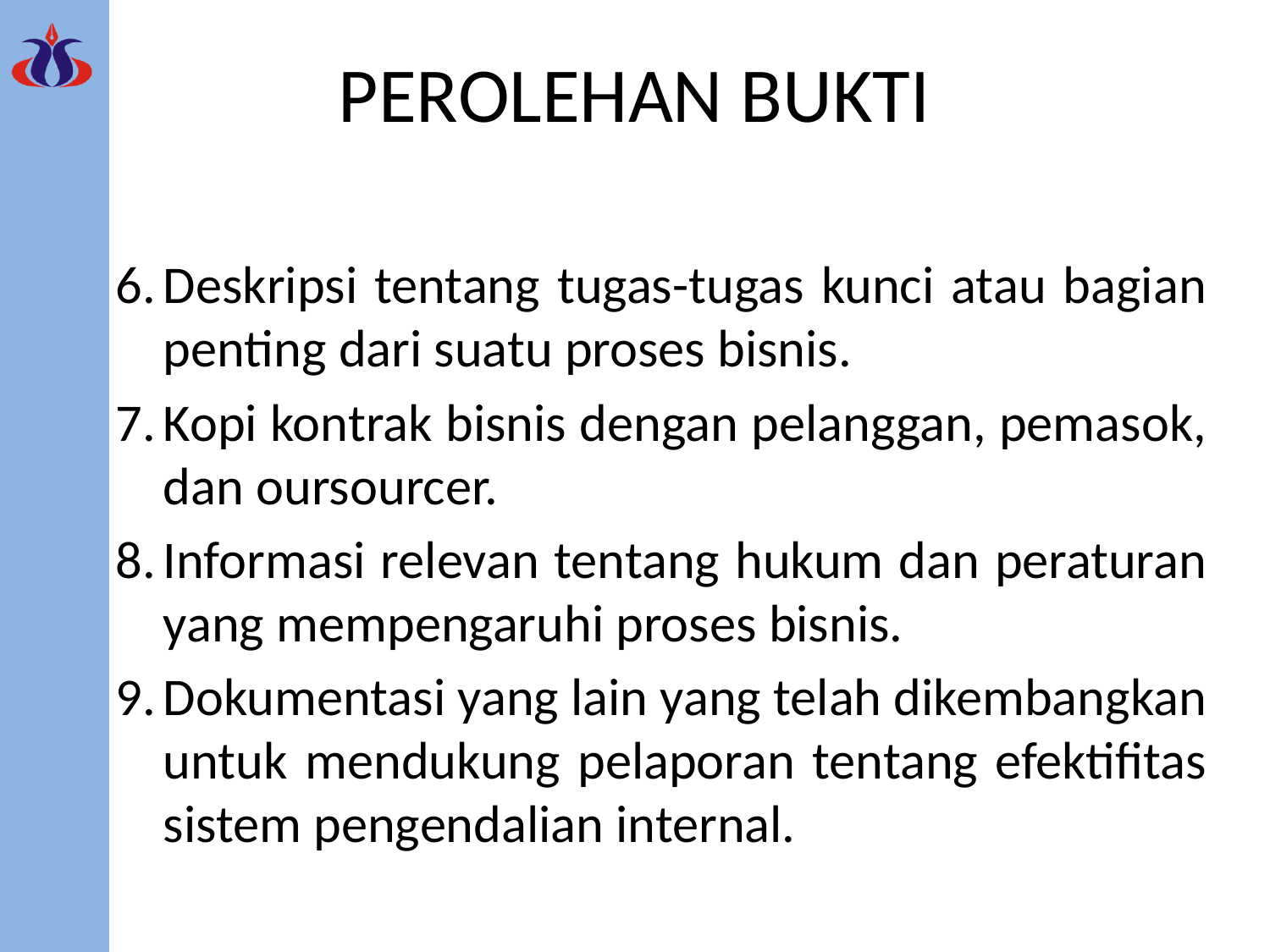

# PEROLEHAN BUKTI
Deskripsi tentang tugas-tugas kunci atau bagian penting dari suatu proses bisnis.
Kopi kontrak bisnis dengan pelanggan, pemasok, dan oursourcer.
Informasi relevan tentang hukum dan peraturan yang mempengaruhi proses bisnis.
Dokumentasi yang lain yang telah dikembangkan untuk mendukung pelaporan tentang efektifitas sistem pengendalian internal.